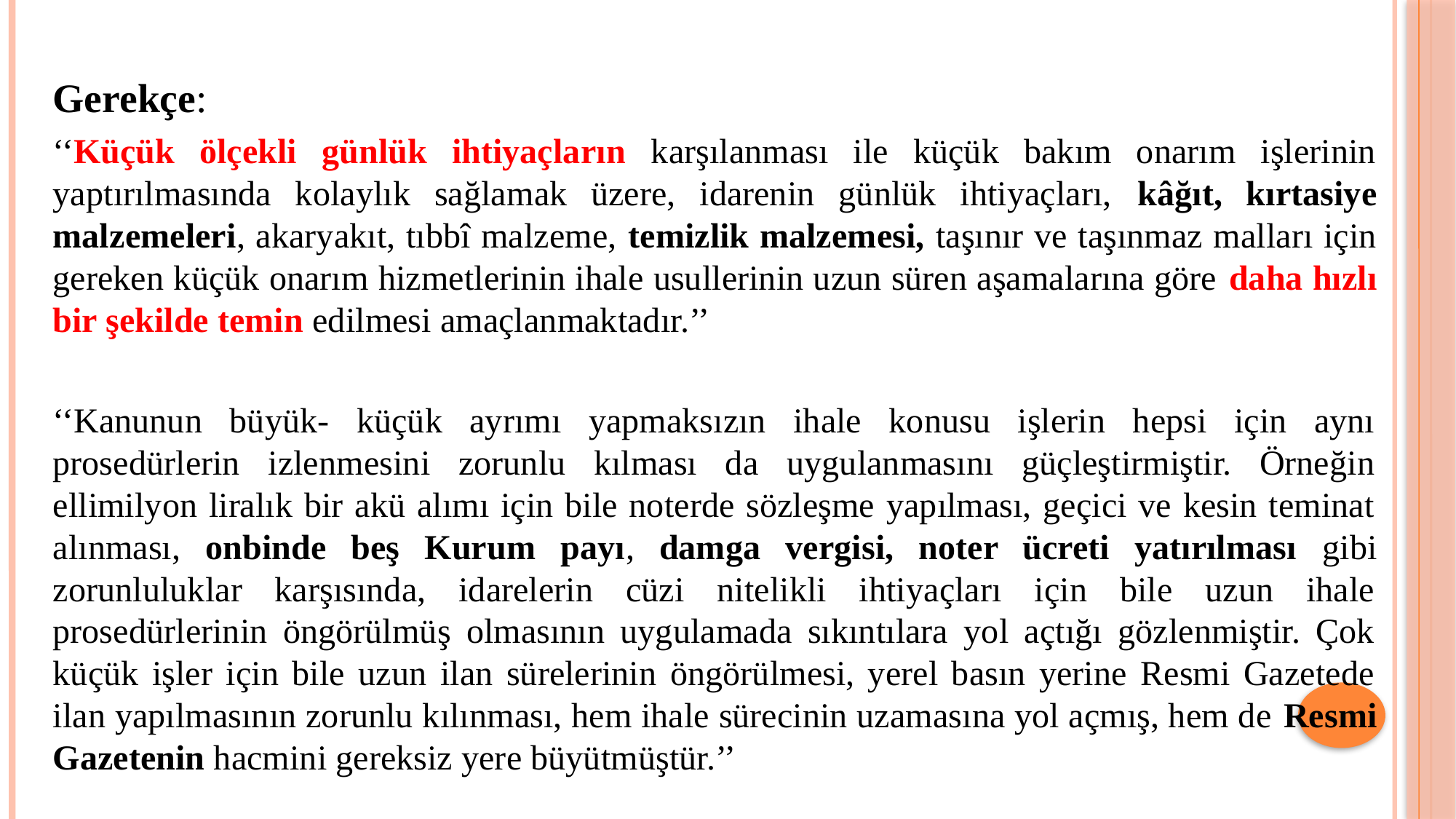

Gerekçe:
‘‘Küçük ölçekli günlük ihtiyaçların karşılanması ile küçük bakım onarım işlerinin yaptırılmasında kolaylık sağlamak üzere, idarenin günlük ihtiyaçları, kâğıt, kırtasiye malzemeleri, akaryakıt, tıbbî malzeme, temizlik malzemesi, taşınır ve taşınmaz malları için gereken küçük onarım hizmetlerinin ihale usullerinin uzun süren aşamalarına göre daha hızlı bir şekilde temin edilmesi amaçlanmaktadır.’’

‘‘Kanunun büyük- küçük ayrımı yapmaksızın ihale konusu işlerin hepsi için aynı prosedürlerin izlenmesini zorunlu kılması da uygulanmasını güçleştirmiştir. Örneğin ellimilyon liralık bir akü alımı için bile noterde sözleşme yapılması, geçici ve kesin teminat alınması, onbinde beş Kurum payı, damga vergisi, noter ücreti yatırılması gibi zorunluluklar karşısında, idarelerin cüzi nitelikli ihtiyaçları için bile uzun ihale prosedürlerinin öngörülmüş olmasının uygulamada sıkıntılara yol açtığı gözlenmiştir. Çok küçük işler için bile uzun ilan sürelerinin öngörülmesi, yerel basın yerine Resmi Gazetede ilan yapılmasının zorunlu kılınması, hem ihale sürecinin uzamasına yol açmış, hem de Resmi Gazetenin hacmini gereksiz yere büyütmüştür.’’